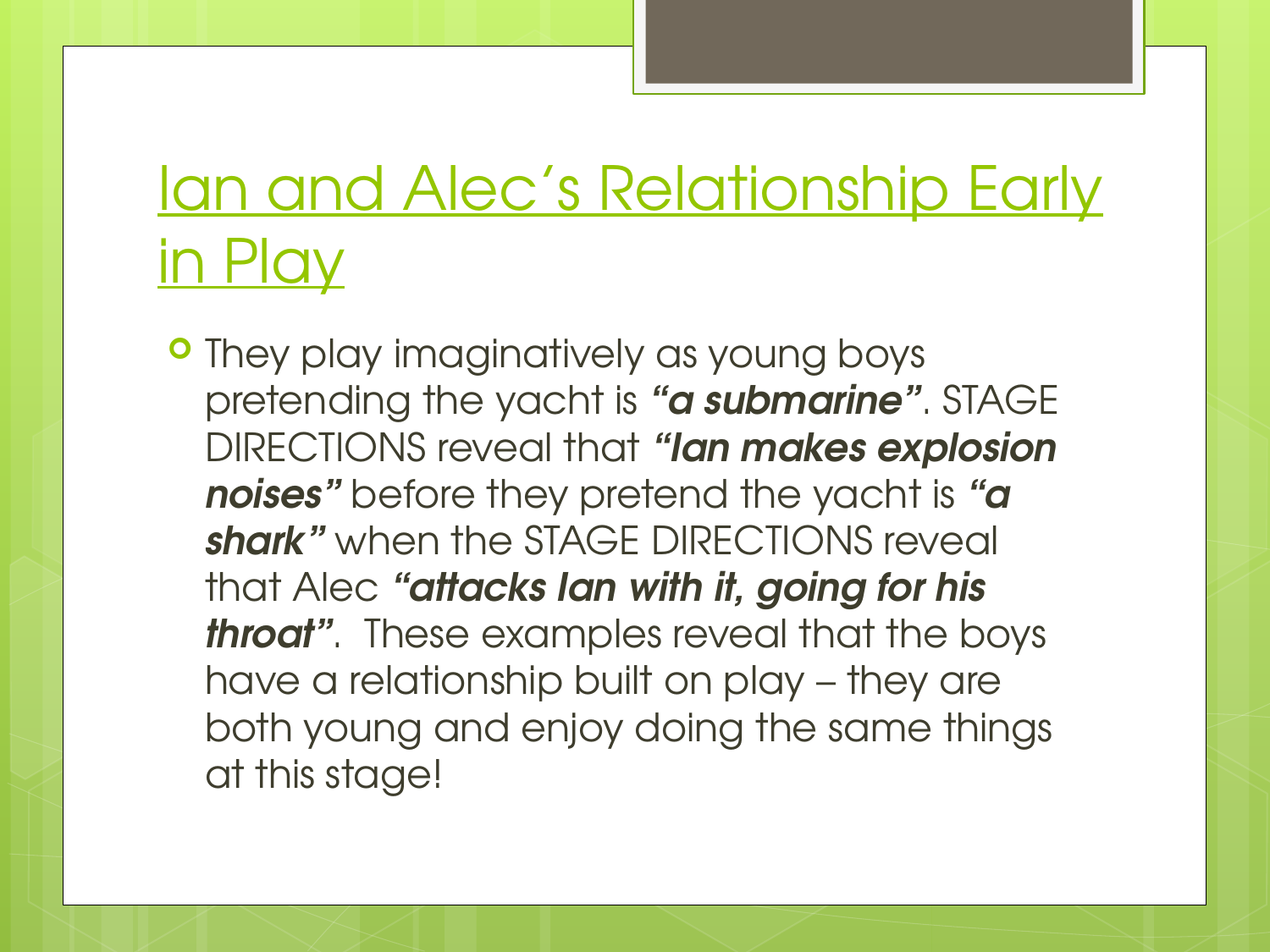

# Ian and Alec’s Relationship Early in Play
They play imaginatively as young boys pretending the yacht is “a submarine”. STAGE DIRECTIONS reveal that “Ian makes explosion noises” before they pretend the yacht is “a shark” when the STAGE DIRECTIONS reveal that Alec “attacks Ian with it, going for his throat”.  These examples reveal that the boys have a relationship built on play – they are both young and enjoy doing the same things at this stage!